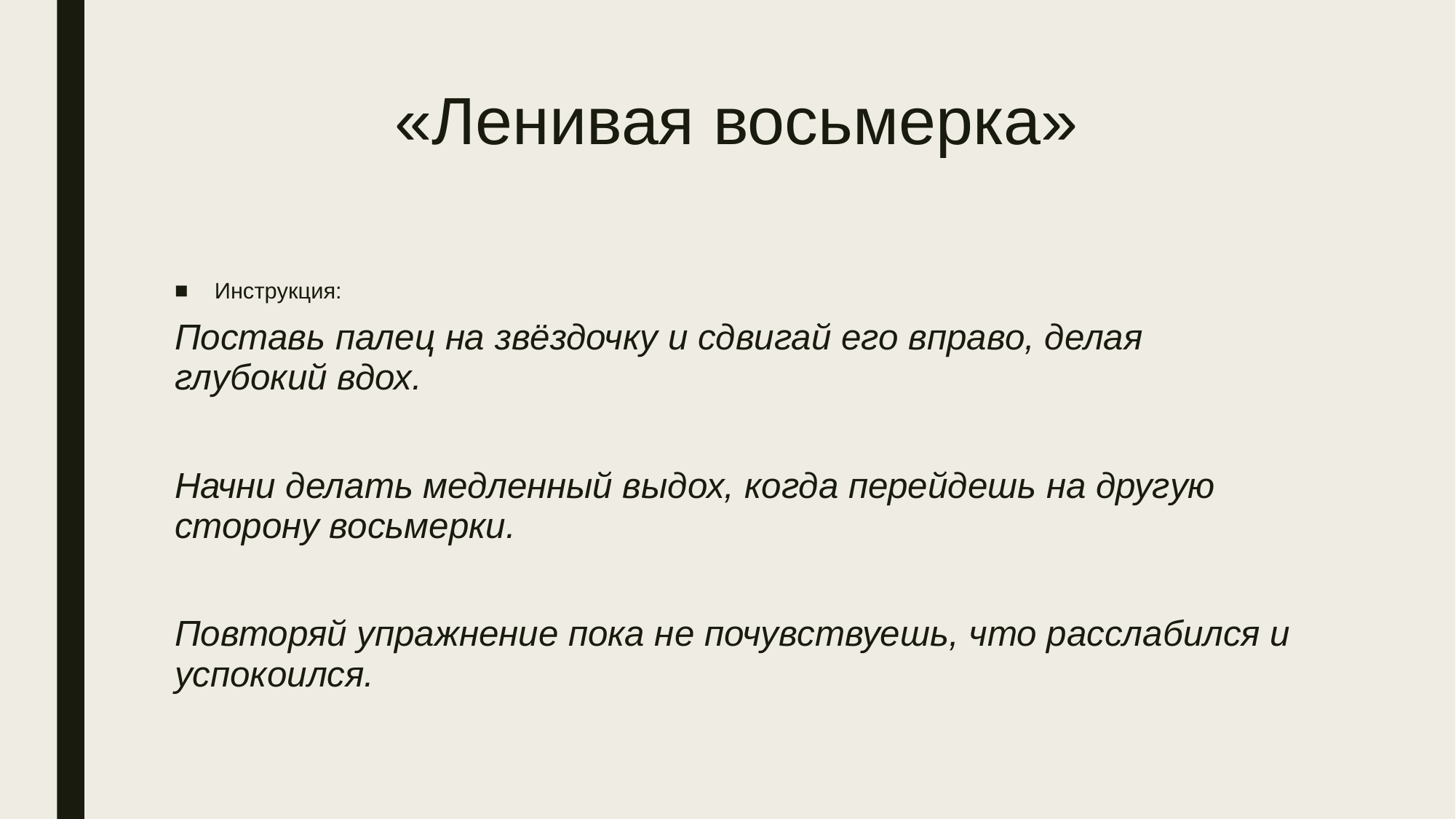

# «Ленивая восьмерка»
Инструкция:
Поставь палец на звёздочку и сдвигай его вправо, делая глубокий вдох.

Начни делать медленный выдох, когда перейдешь на другую сторону восьмерки.

Повторяй упражнение пока не почувствуешь, что расслабился и успокоился.